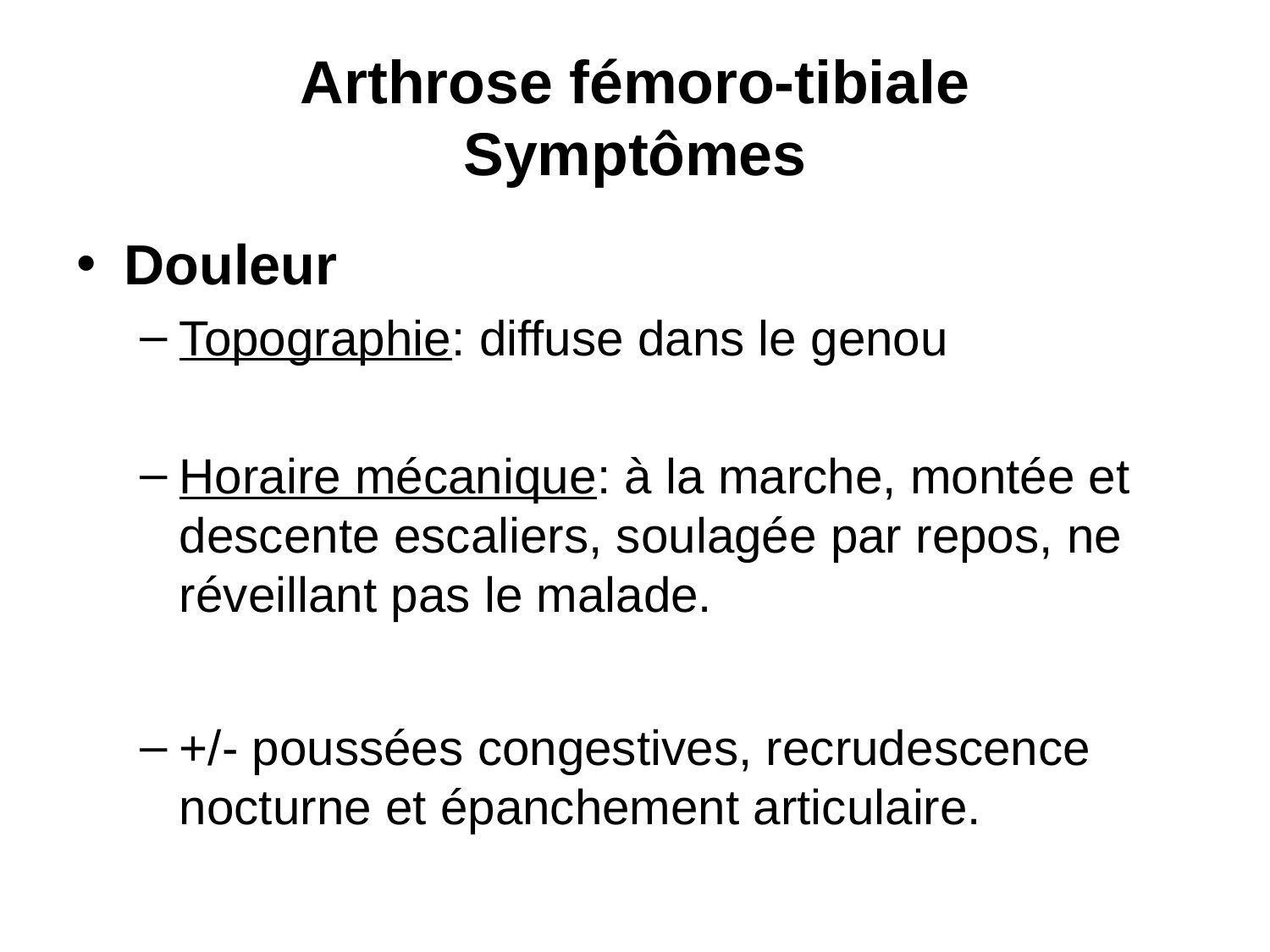

# Arthrose fémoro-tibiale Symptômes
Douleur
Topographie: diffuse dans le genou

Horaire mécanique: à la marche, montée et descente escaliers, soulagée par repos, ne réveillant pas le malade.

+/- poussées congestives, recrudescence nocturne et épanchement articulaire.